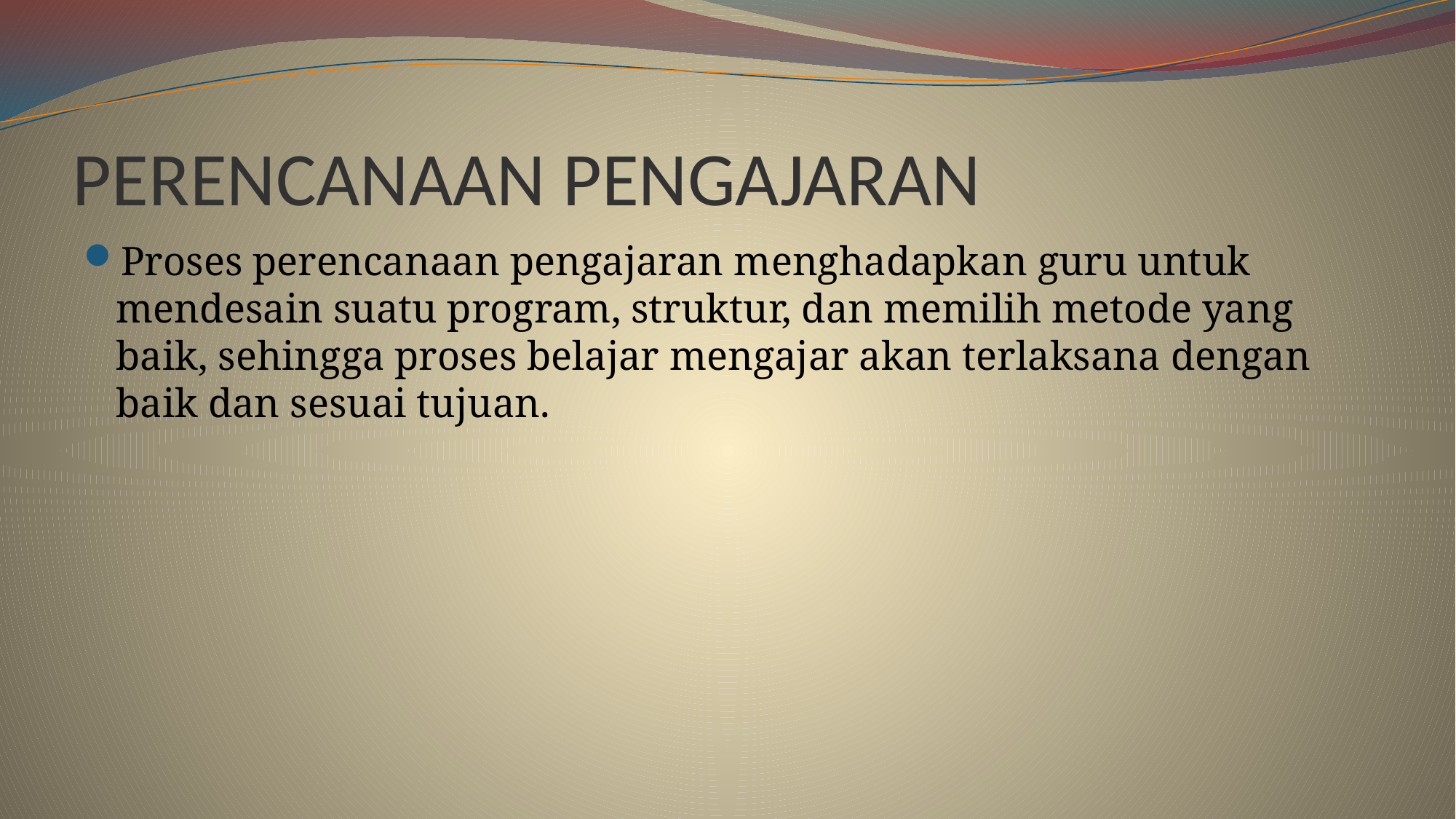

# PERENCANAAN PENGAJARAN
Proses perencanaan pengajaran menghadapkan guru untuk mendesain suatu program, struktur, dan memilih metode yang baik, sehingga proses belajar mengajar akan terlaksana dengan baik dan sesuai tujuan.